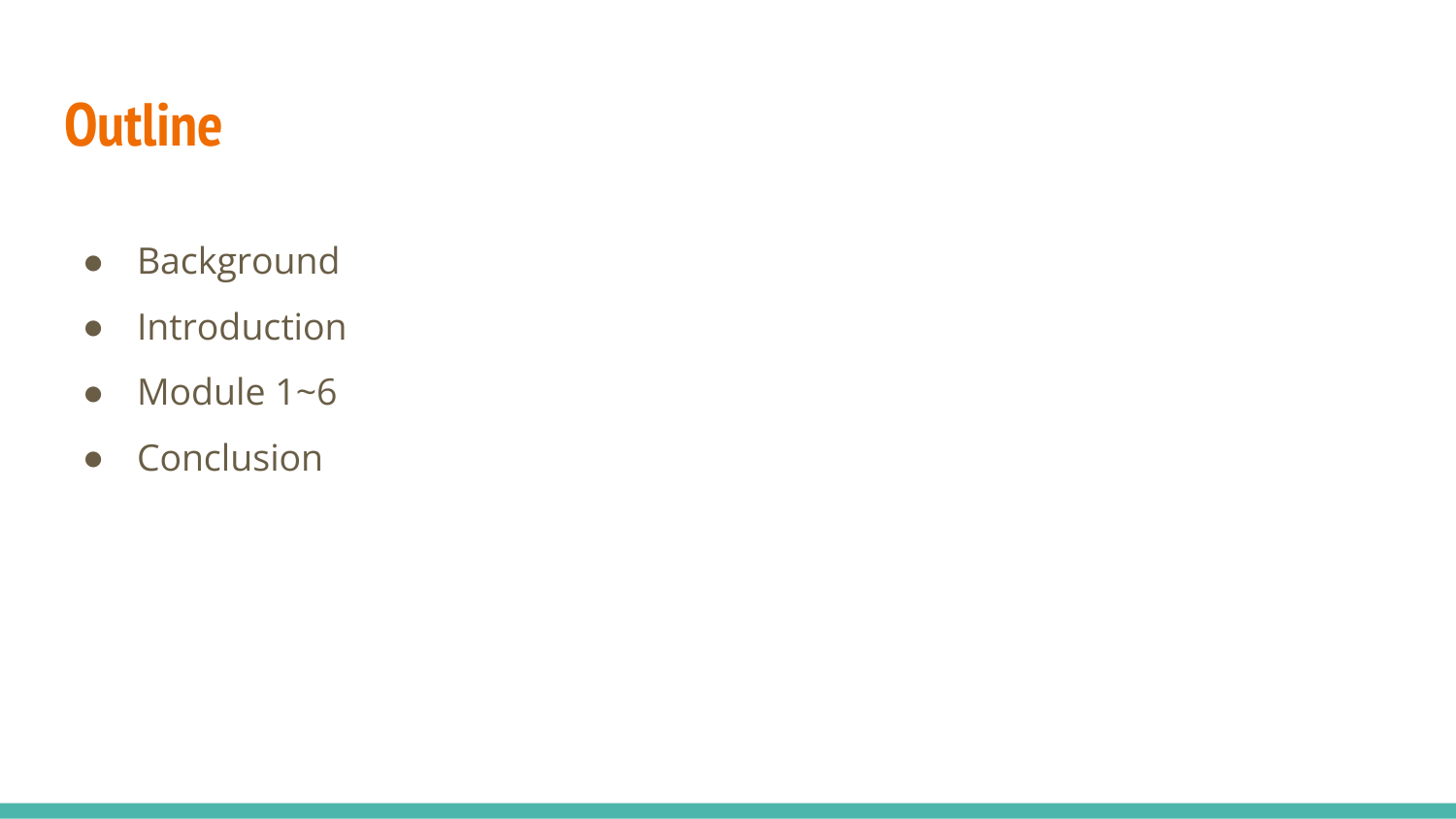

# Outline
Background
Introduction
Module 1~6
Conclusion